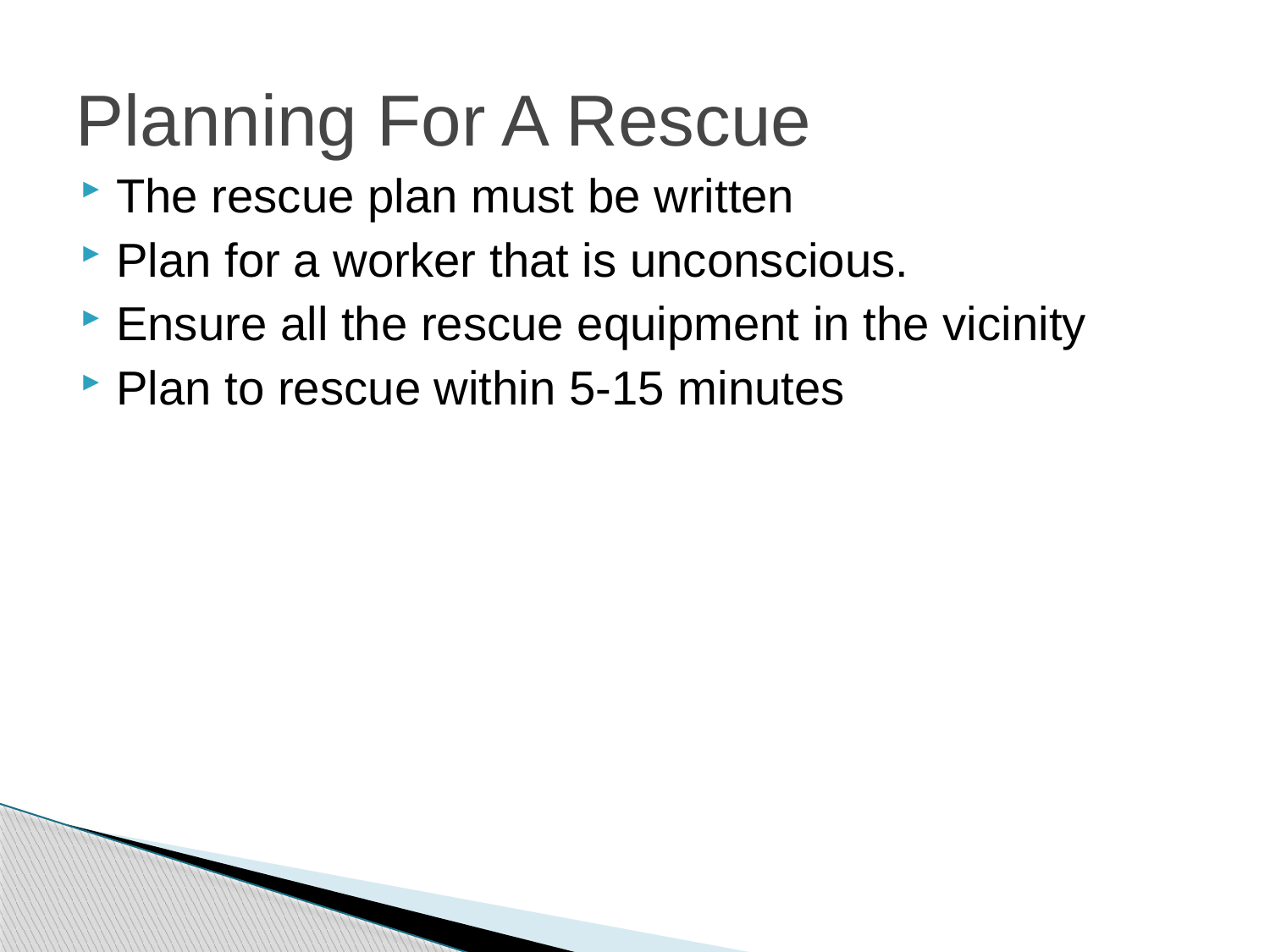

# Planning For A Rescue
The rescue plan must be written
Plan for a worker that is unconscious.
Ensure all the rescue equipment in the vicinity
Plan to rescue within 5-15 minutes